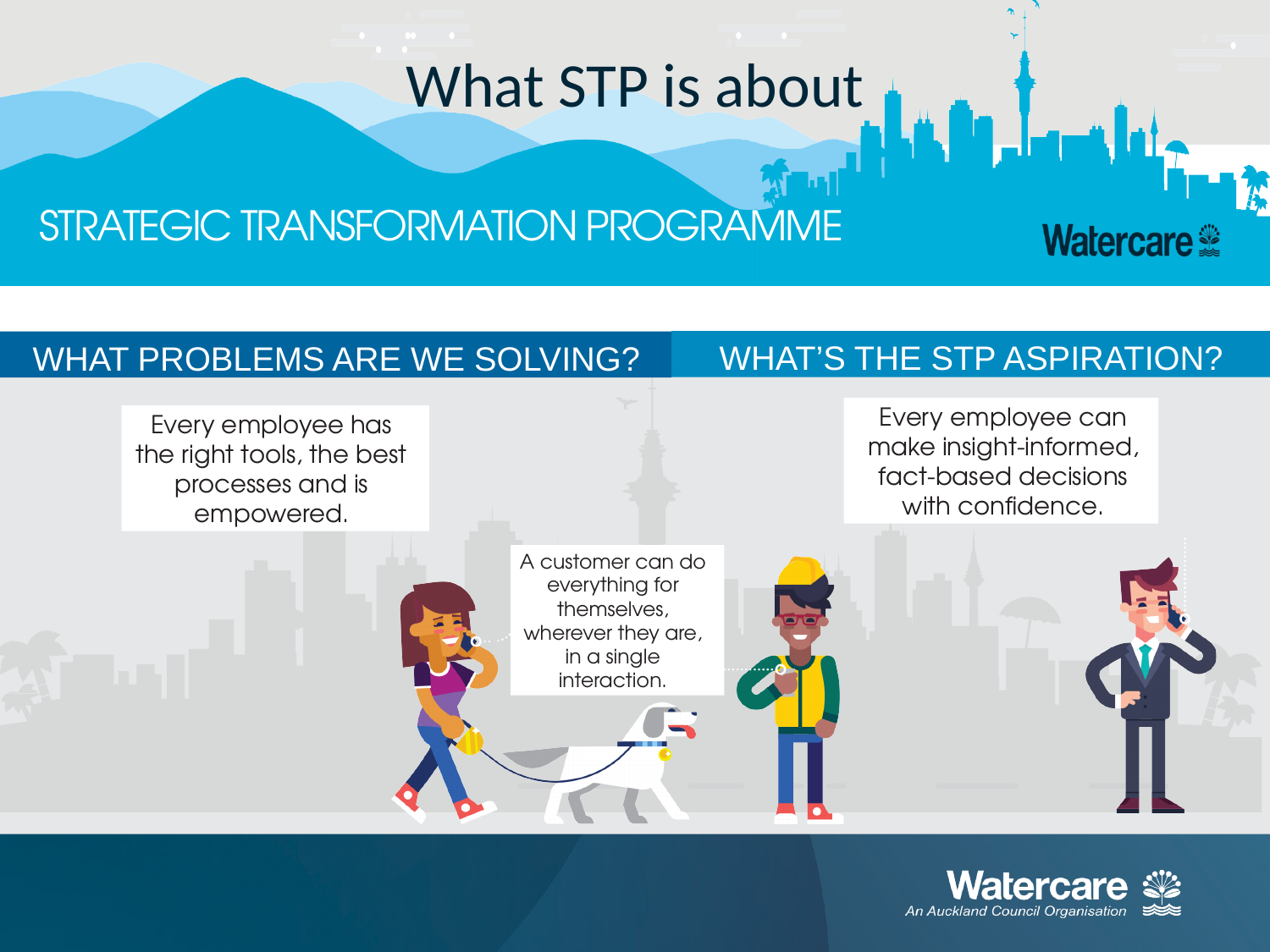

What STP is about
WHAT’S THE STP ASPIRATION?
WHAT PROBLEMS ARE WE SOLVING?

Every employee can make insight-informed, fact-based decisions with confidence.
Every employee has the right tools, the best processes and is empowered.

A customer can do everything for themselves, wherever they are, in a single interaction.